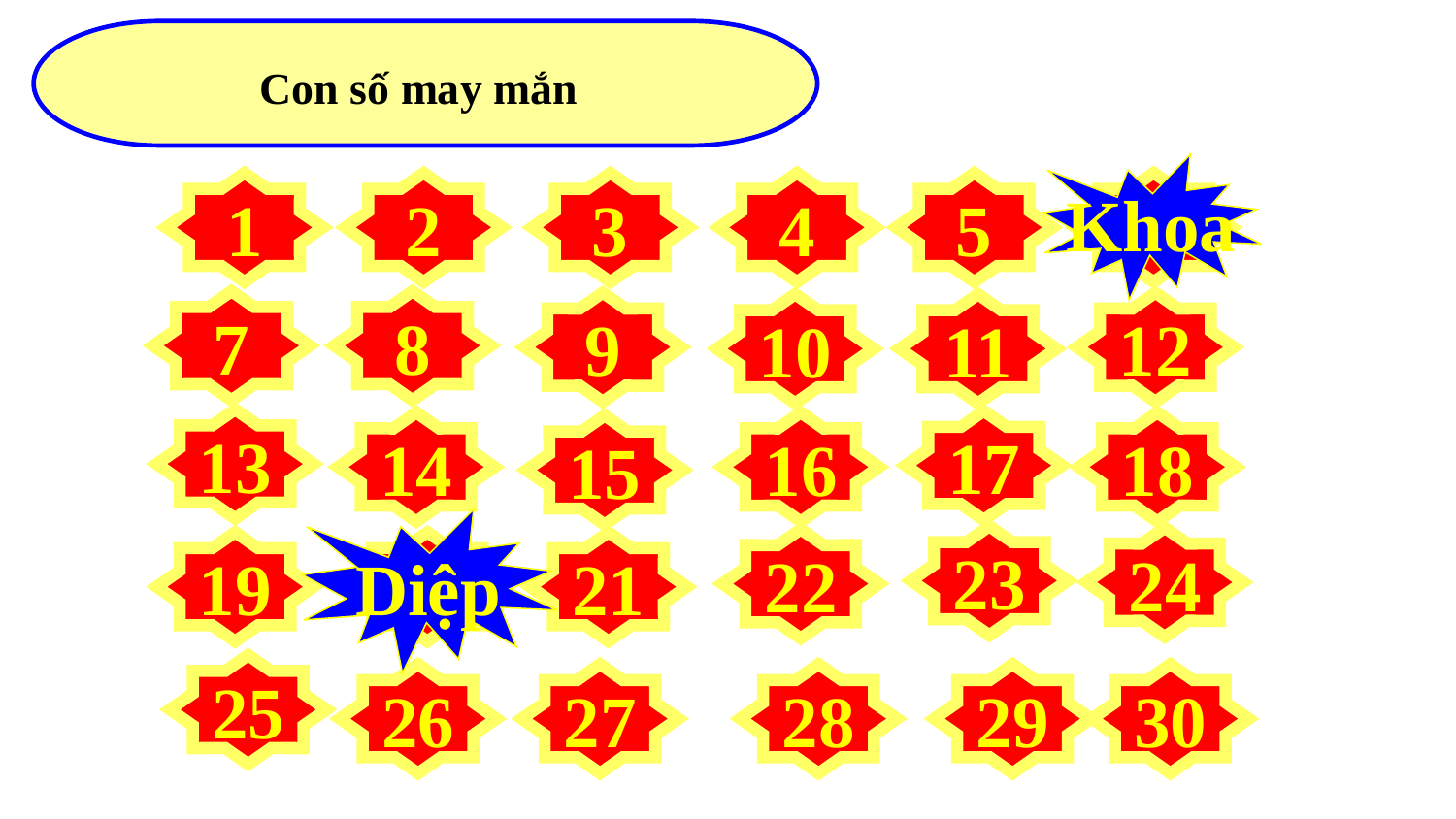

Con số may mắn
Khoa
1
2
3
4
5
6
7
8
9
12
10
11
13
17
14
16
18
15
Diệp
23
24
22
19
20
21
25
26
27
28
29
30